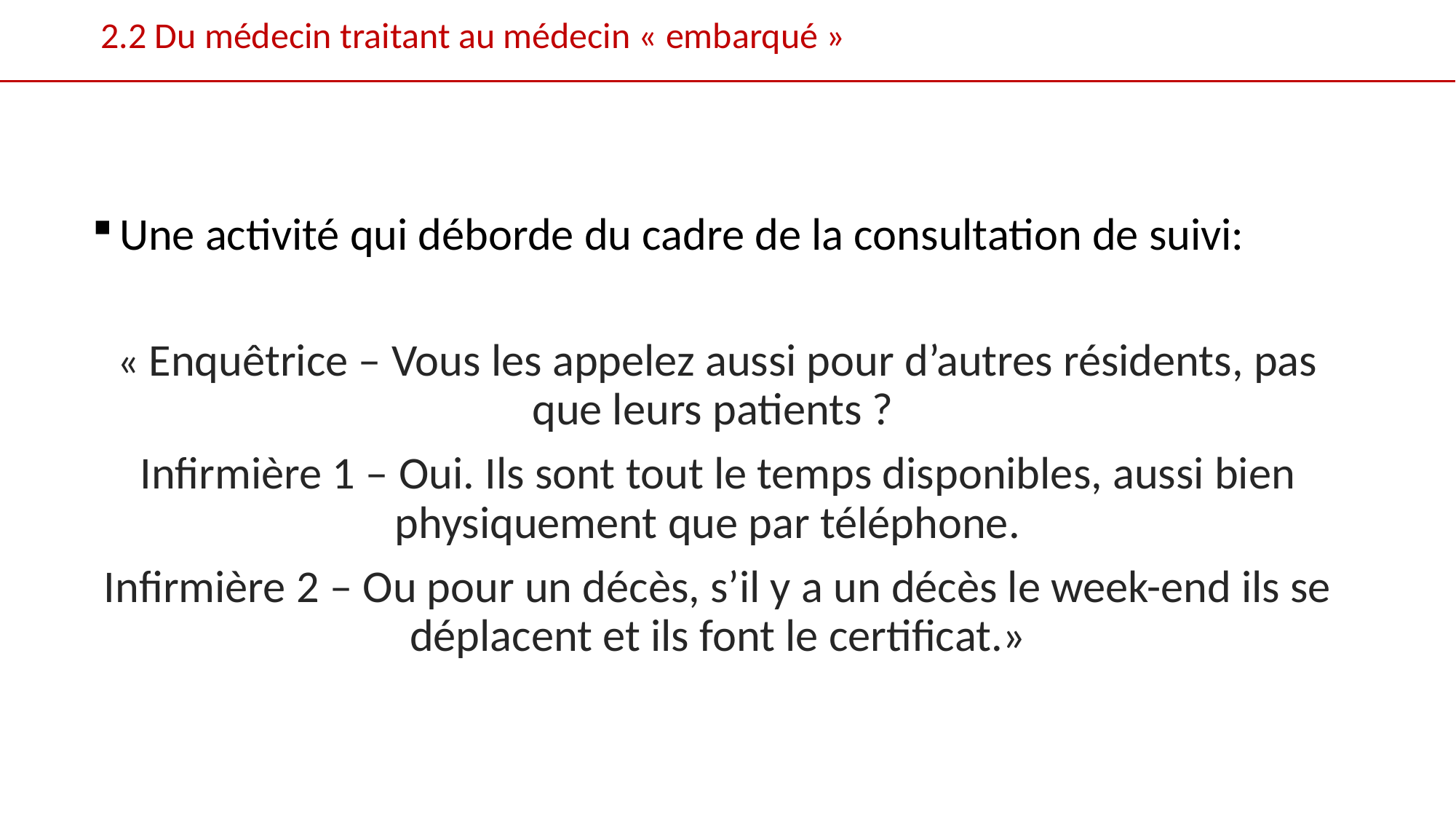

# 2.2 Du médecin traitant au médecin « embarqué »

Une activité qui déborde du cadre de la consultation de suivi:

« Enquêtrice – Vous les appelez aussi pour d’autres résidents, pas que leurs patients ?
Infirmière 1 – Oui. Ils sont tout le temps disponibles, aussi bien physiquement que par téléphone.
Infirmière 2 – Ou pour un décès, s’il y a un décès le week-end ils se déplacent et ils font le certificat.»